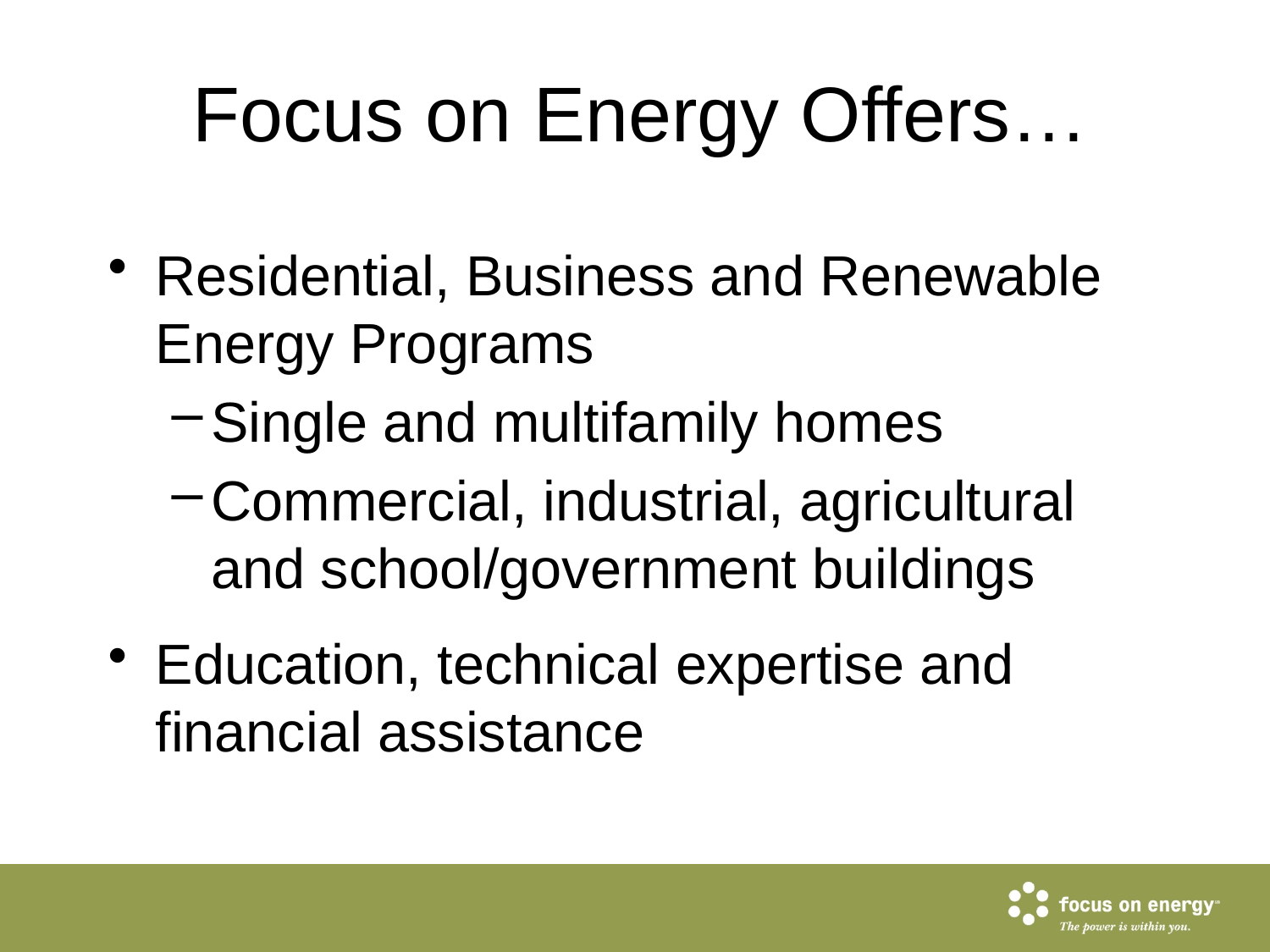

Focus on Energy Offers…
Residential, Business and Renewable Energy Programs
Single and multifamily homes
Commercial, industrial, agricultural and school/government buildings
Education, technical expertise and financial assistance